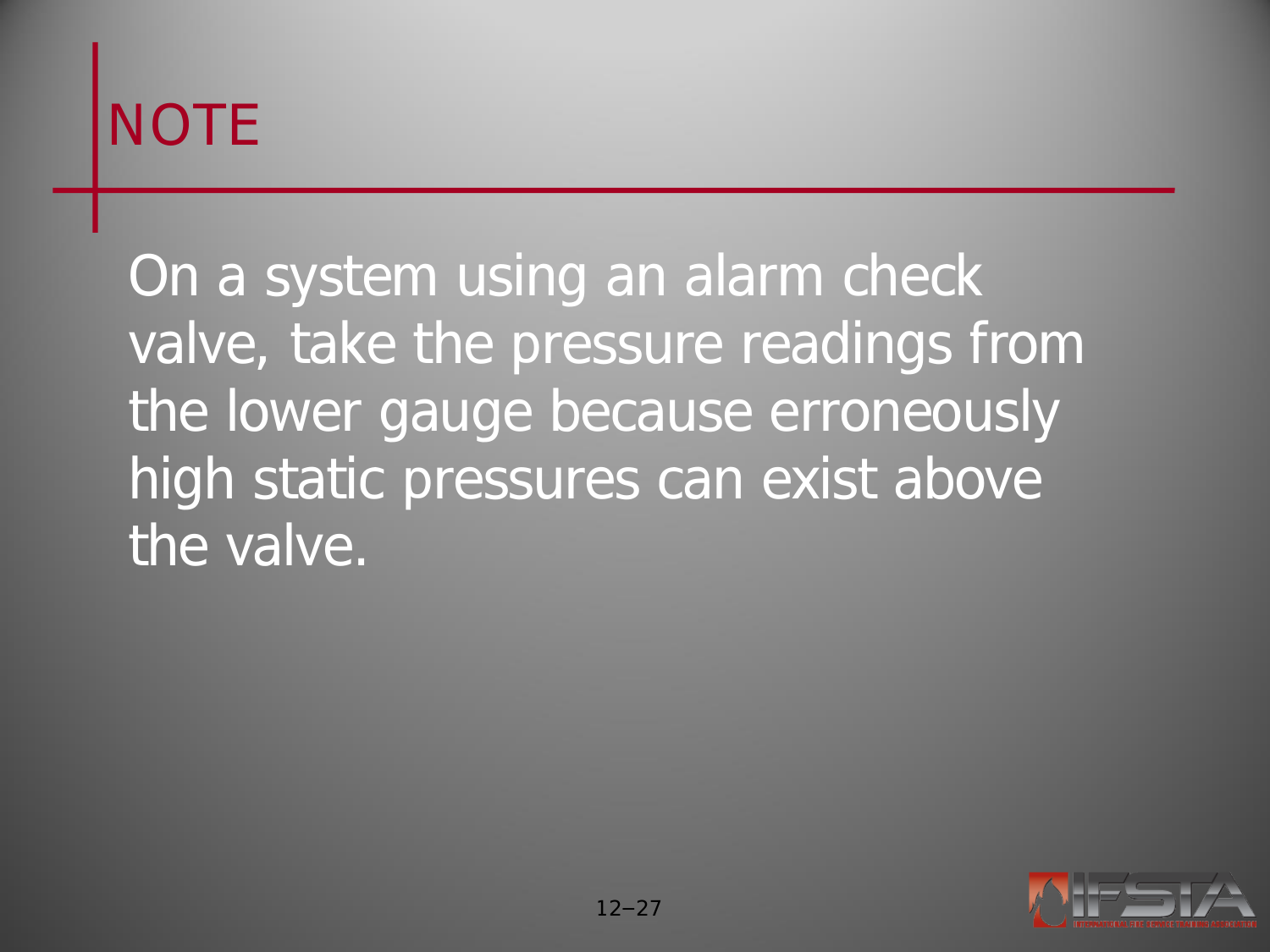

# NOTE
On a system using an alarm check valve, take the pressure readings from the lower gauge because erroneously high static pressures can exist above the valve.
12–27